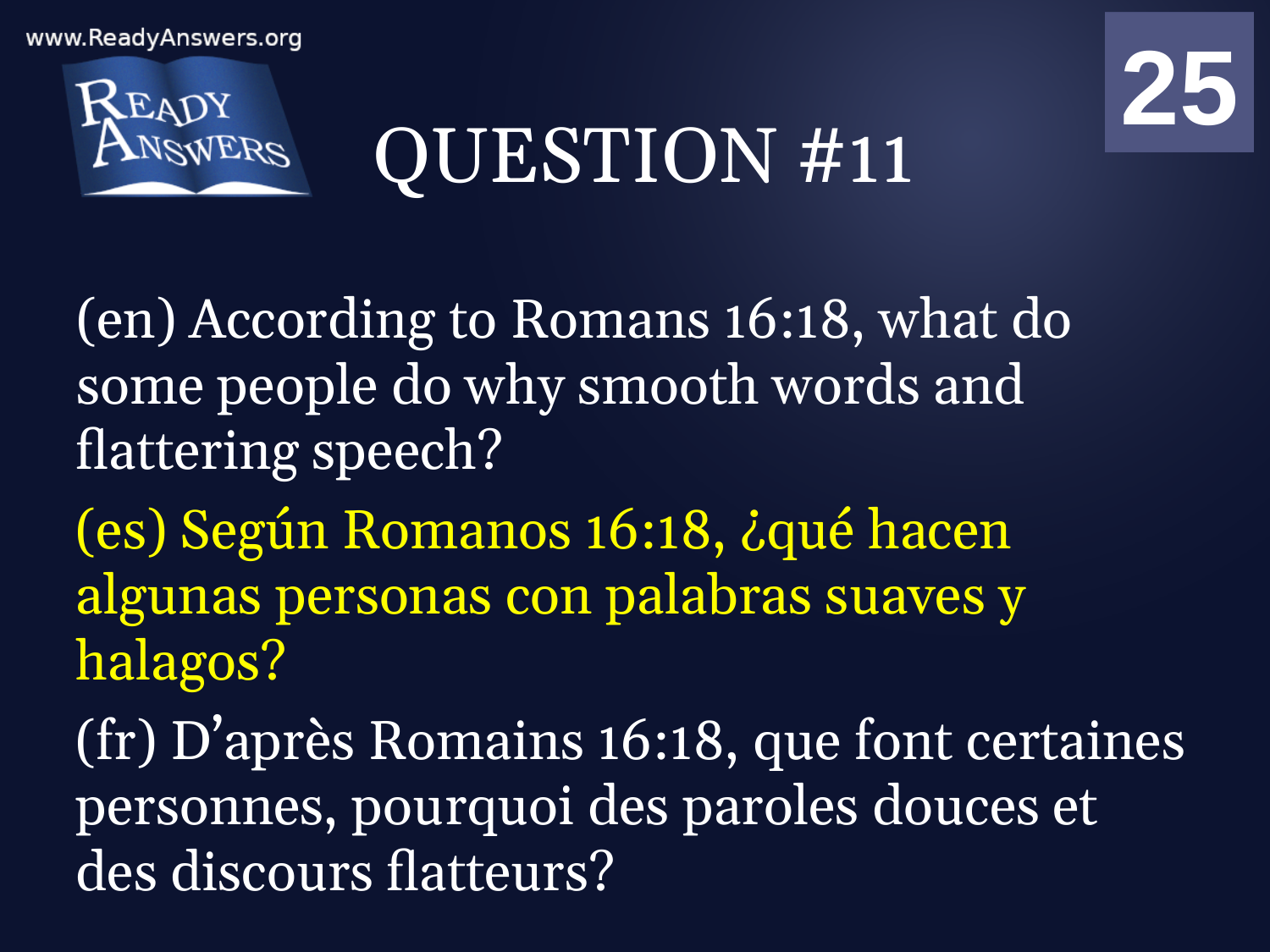

01
02
03
04
05
06
07
08
09
10
11
12
13
14
15
16
17
18
19
20
21
22
23
24
25
00
# QUESTION #11
(en) According to Romans 16:18, what do some people do why smooth words and flattering speech?
(es) Según Romanos 16:18, ¿qué hacen algunas personas con palabras suaves y halagos?
(fr) D’après Romains 16:18, que font certaines personnes, pourquoi des paroles douces et des discours flatteurs?